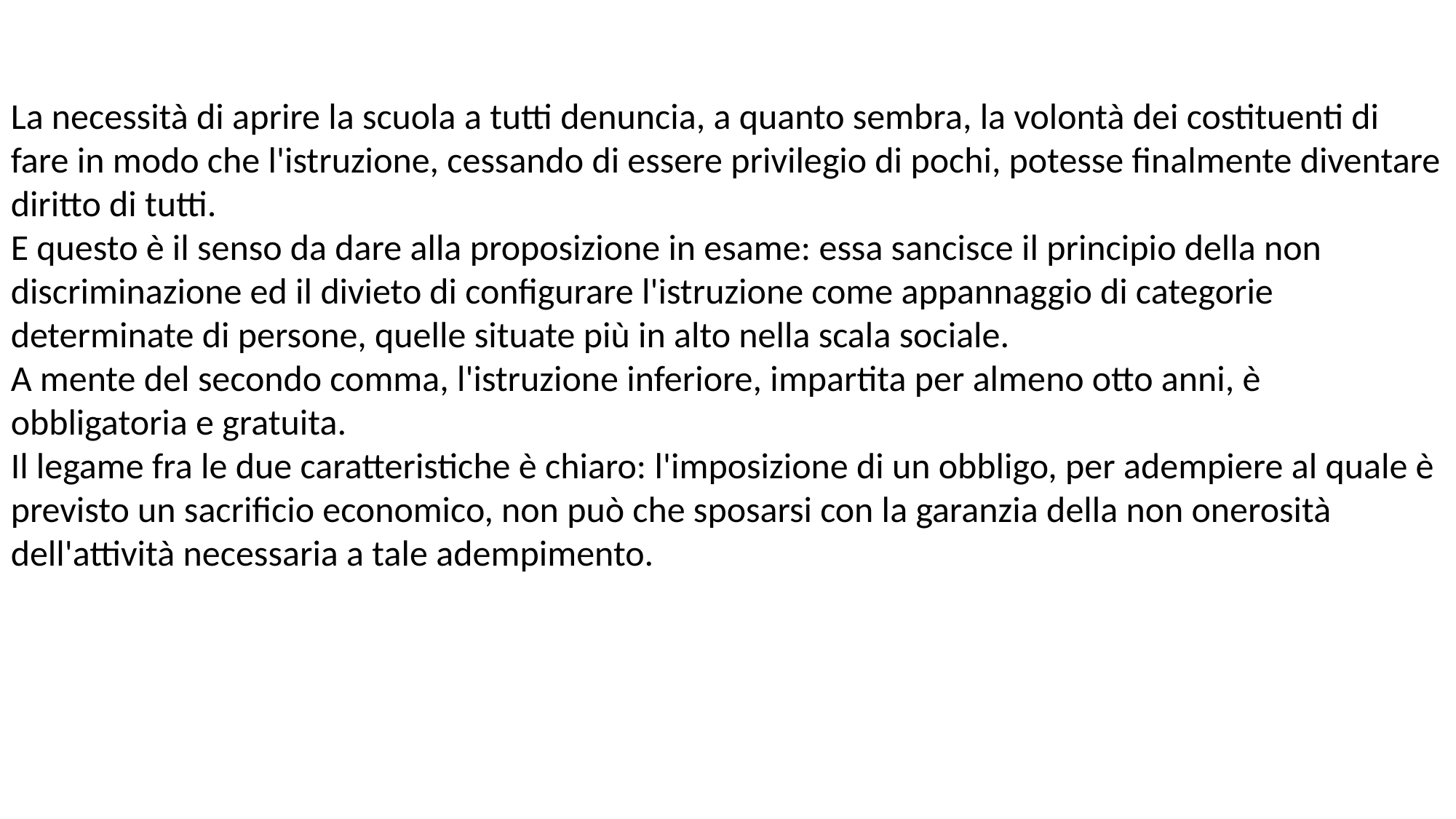

La necessità di aprire la scuola a tutti denuncia, a quanto sembra, la volontà dei costituenti di fare in modo che l'istruzione, cessando di essere privilegio di pochi, potesse finalmente diventare diritto di tutti.
E questo è il senso da dare alla proposizione in esame: essa sancisce il principio della non discriminazione ed il divieto di configurare l'istruzione come appannaggio di categorie determinate di persone, quelle situate più in alto nella scala sociale.
A mente del secondo comma, l'istruzione inferiore, impartita per almeno otto anni, è obbligatoria e gratuita.
Il legame fra le due caratteristiche è chiaro: l'imposizione di un obbligo, per adempiere al quale è previsto un sacrificio economico, non può che sposarsi con la garanzia della non onerosità dell'attività necessaria a tale adempimento.